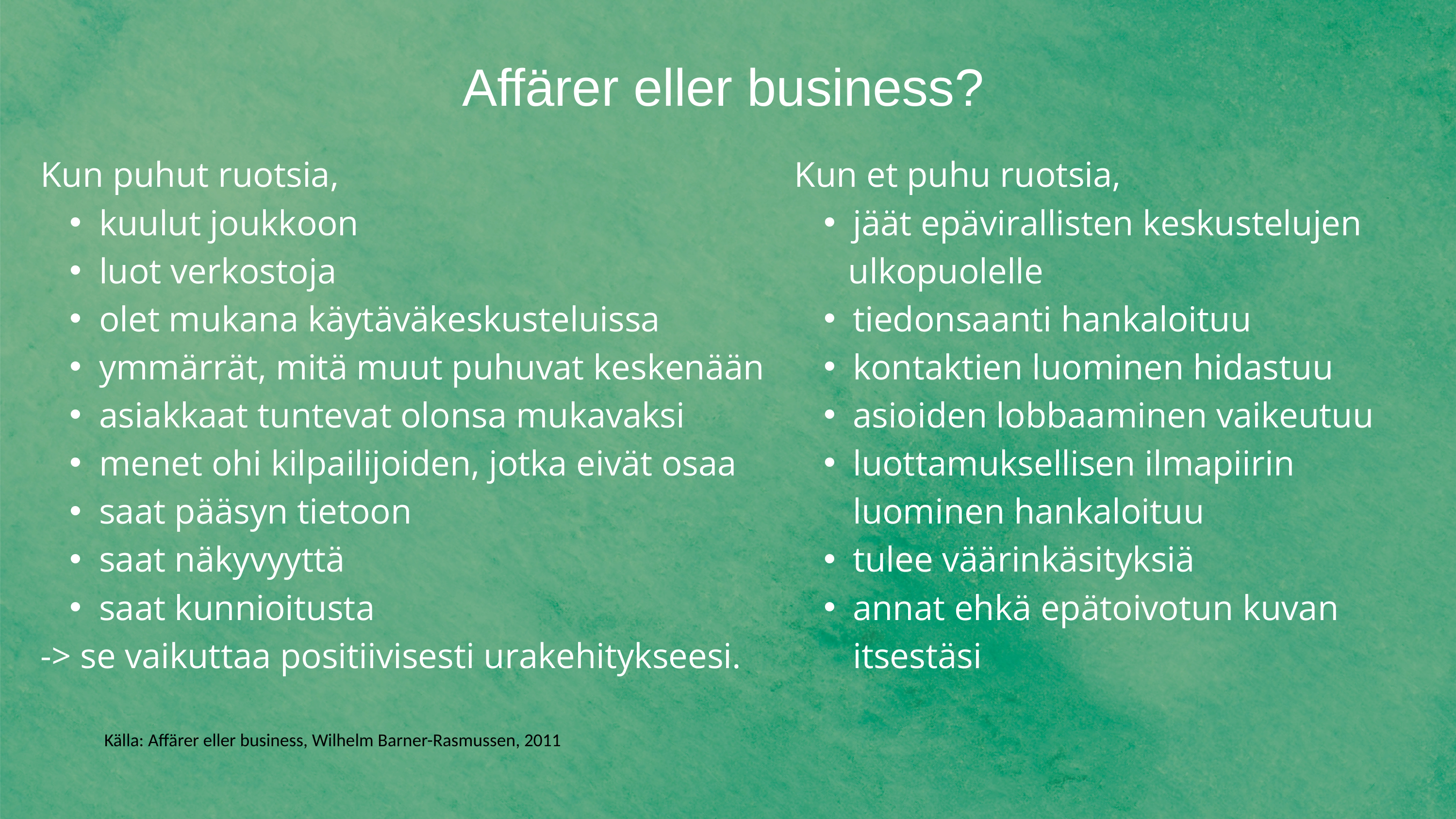

Affärer eller business?
Kun puhut ruotsia,
kuulut joukkoon
luot verkostoja
olet mukana käytäväkeskusteluissa
ymmärrät, mitä muut puhuvat keskenään
asiakkaat tuntevat olonsa mukavaksi
menet ohi kilpailijoiden, jotka eivät osaa
saat pääsyn tietoon
saat näkyvyyttä
saat kunnioitusta
-> se vaikuttaa positiivisesti urakehitykseesi.
Kun et puhu ruotsia,
jäät epävirallisten keskustelujen
      ulkopuolelle
tiedonsaanti hankaloituu
kontaktien luominen hidastuu
asioiden lobbaaminen vaikeutuu
luottamuksellisen ilmapiirin luominen hankaloituu
tulee väärinkäsityksiä
annat ehkä epätoivotun kuvan itsestäsi
Källa: Affärer eller business, Wilhelm Barner-Rasmussen, 2011